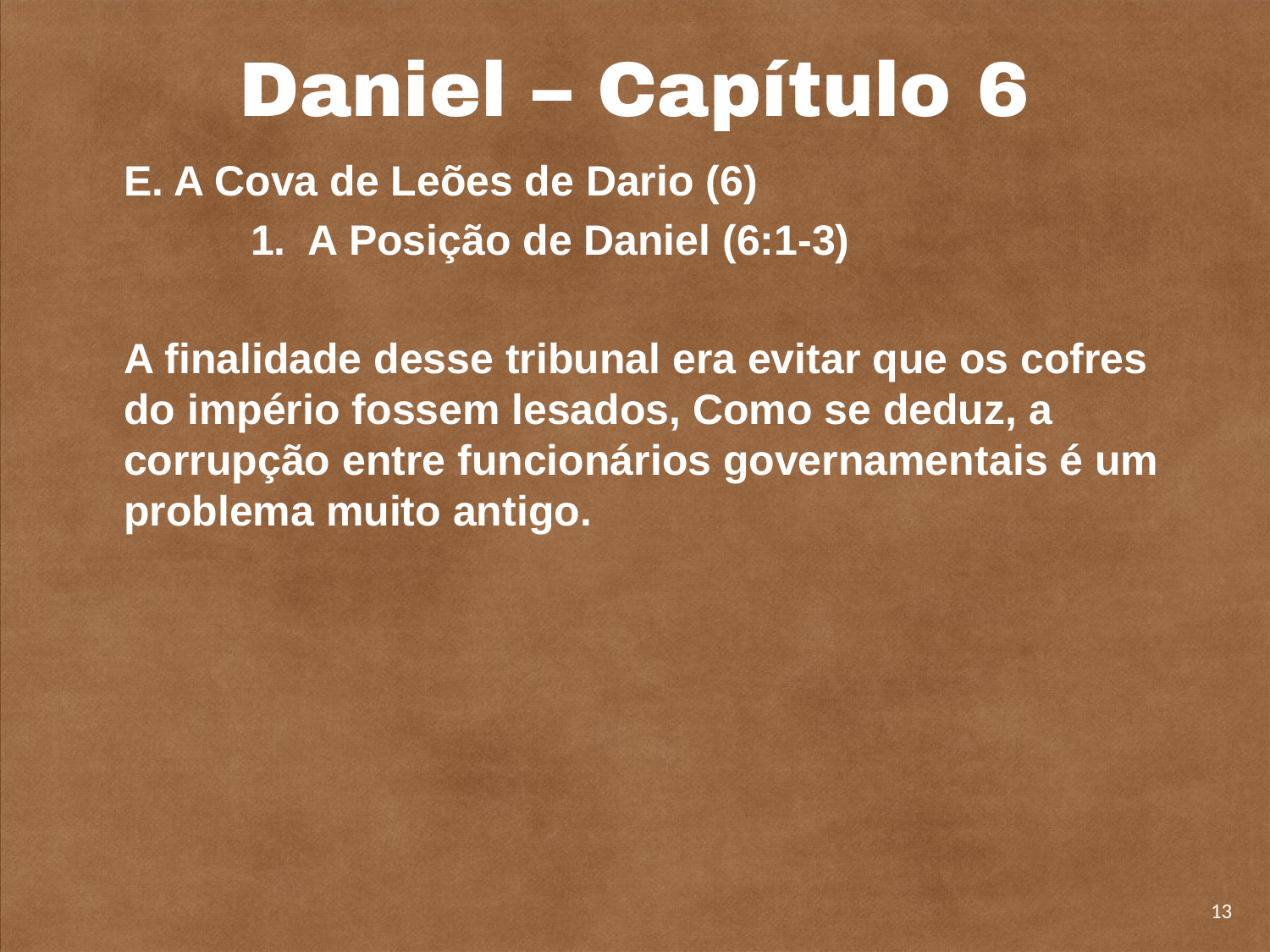

# Daniel – Capítulo 6
	E. A Cova de Leões de Dario (6)
		1.  A Posição de Daniel (6:1-3)

	A finalidade desse tribunal era evitar que os cofres do império fossem lesados, Como se deduz, a corrupção entre funcionários governamen­tais é um problema muito antigo.
13